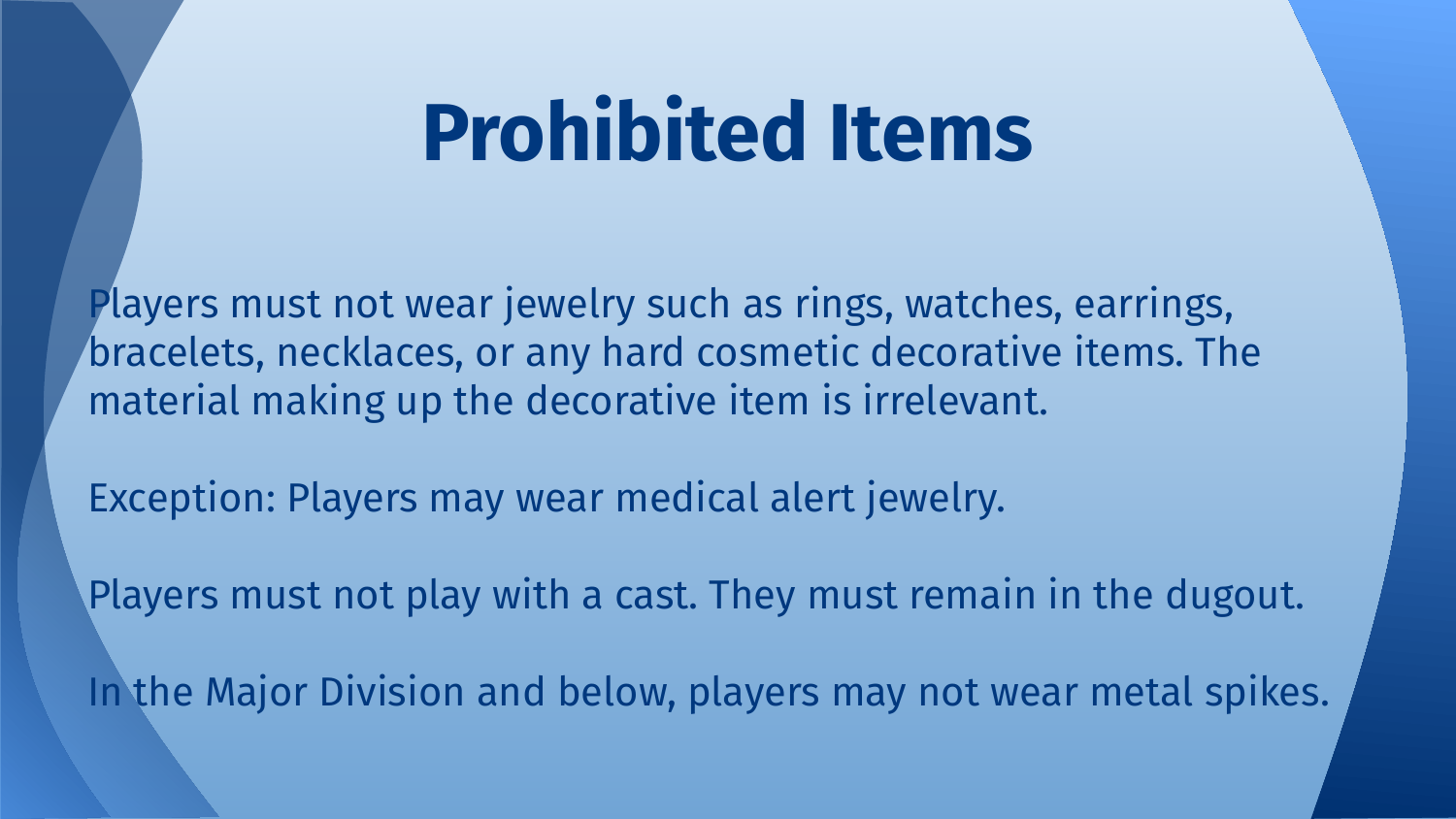

# Prohibited Items
Players must not wear jewelry such as rings, watches, earrings, bracelets, necklaces, or any hard cosmetic decorative items. The material making up the decorative item is irrelevant.

Exception: Players may wear medical alert jewelry.

Players must not play with a cast. They must remain in the dugout.

In the Major Division and below, players may not wear metal spikes.